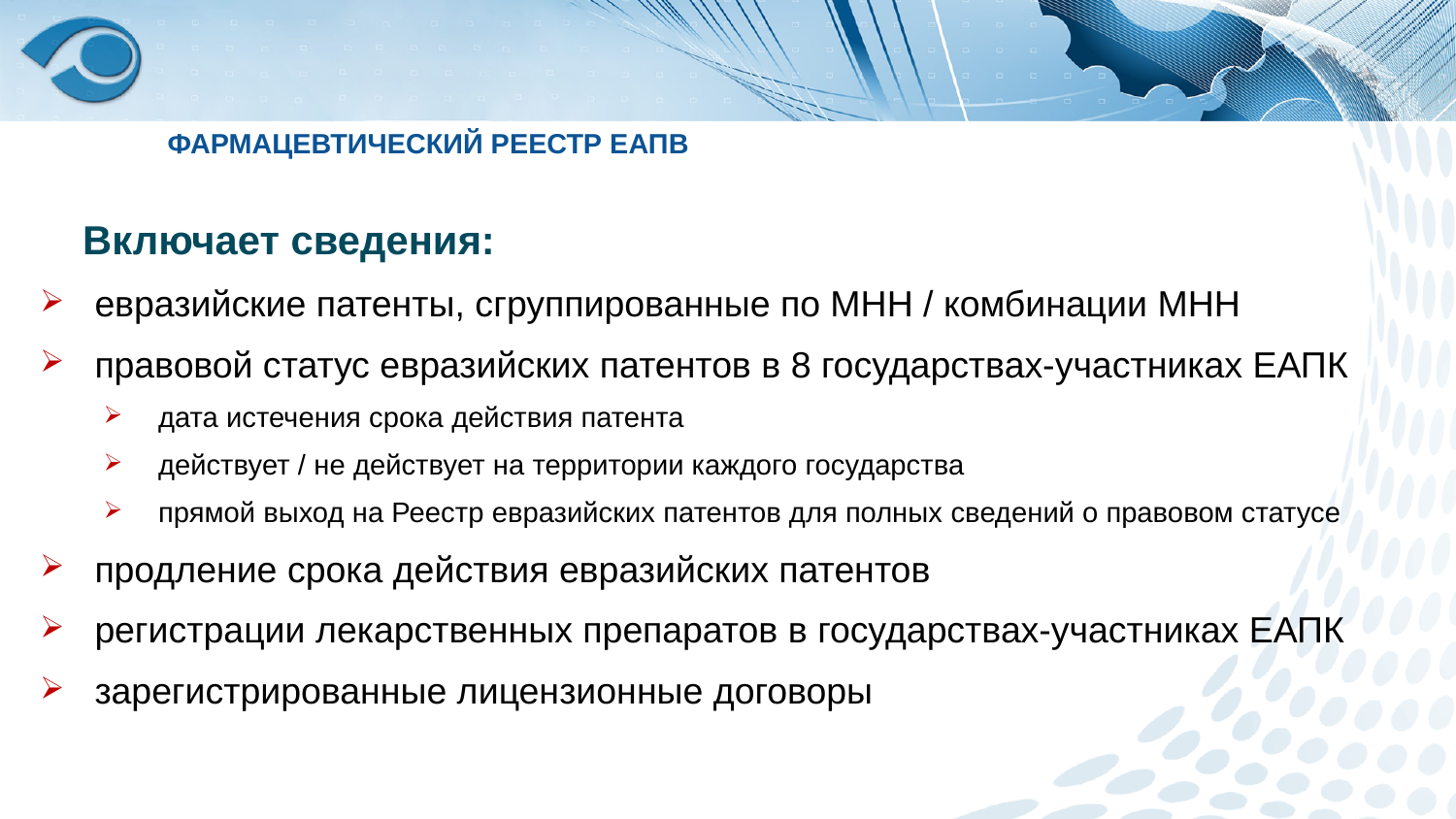

ФАРМАЦЕВТИЧЕСКИЙ РЕЕСТР ЕАПВ

    Включает сведения:
евразийские патенты, сгруппированные по МНН / комбинации МНН
правовой статус евразийских патентов в 8 государствах-участниках ЕАПК
дата истечения срока действия патента
действует / не действует на территории каждого государства
прямой выход на Реестр евразийских патентов для полных сведений о правовом статусе
продление срока действия евразийских патентов
регистрации лекарственных препаратов в государствах-участниках ЕАПК
зарегистрированные лицензионные договоры